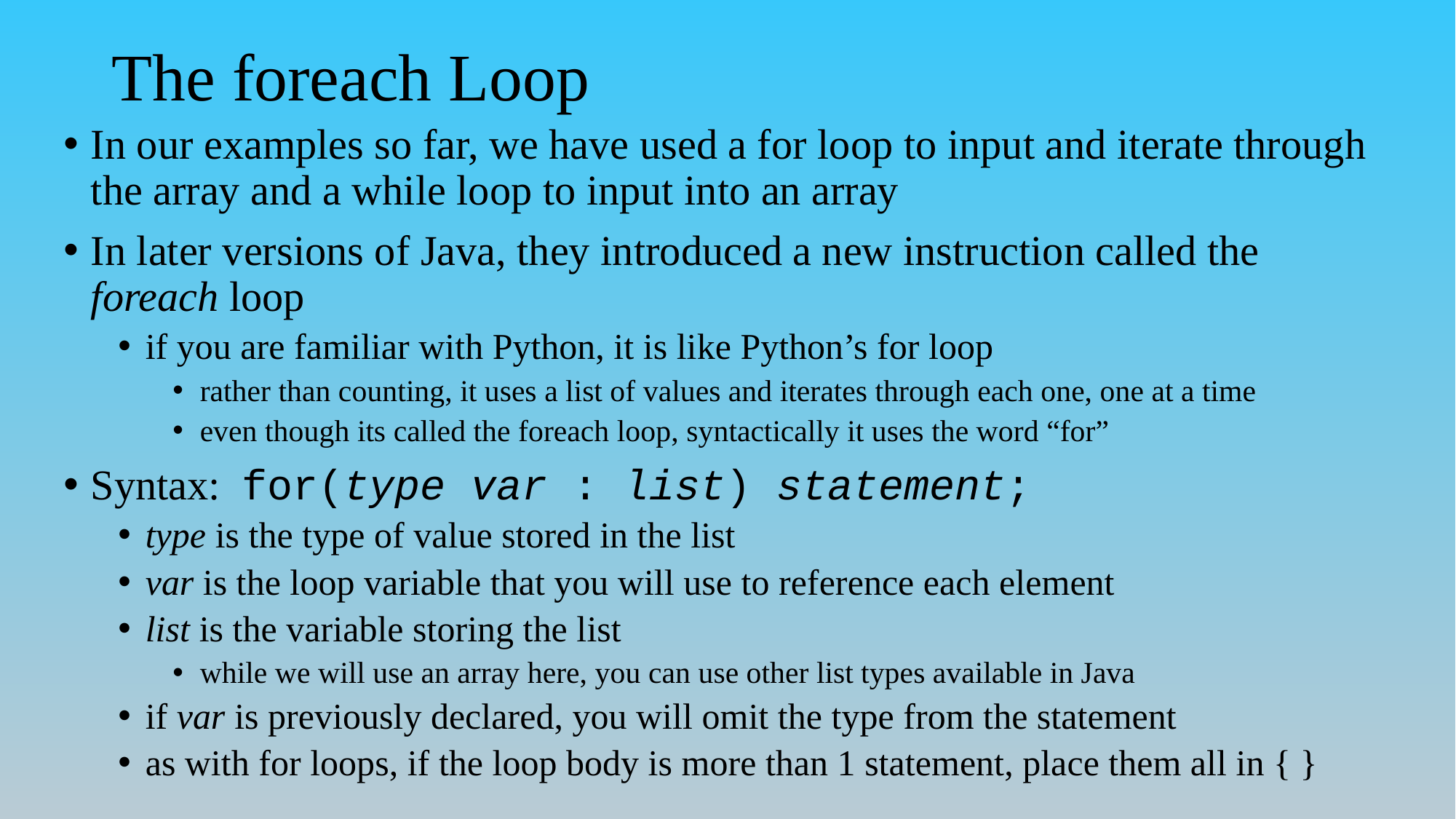

# The foreach Loop
In our examples so far, we have used a for loop to input and iterate through the array and a while loop to input into an array
In later versions of Java, they introduced a new instruction called the foreach loop
if you are familiar with Python, it is like Python’s for loop
rather than counting, it uses a list of values and iterates through each one, one at a time
even though its called the foreach loop, syntactically it uses the word “for”
Syntax:  for(type var : list) statement;
type is the type of value stored in the list
var is the loop variable that you will use to reference each element
list is the variable storing the list
while we will use an array here, you can use other list types available in Java
if var is previously declared, you will omit the type from the statement
as with for loops, if the loop body is more than 1 statement, place them all in { }